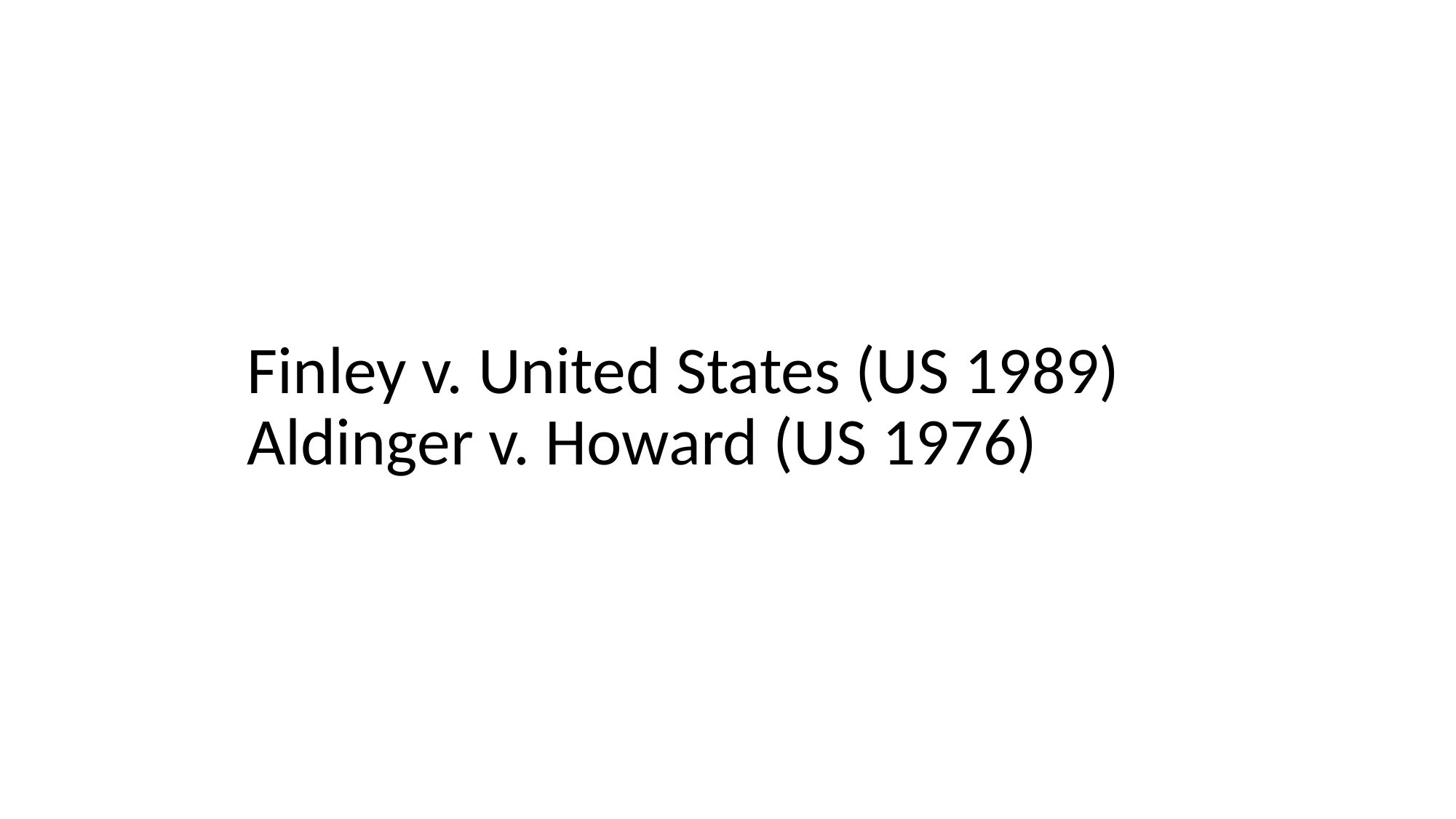

# Finley v. United States (US 1989) Aldinger v. Howard (US 1976)